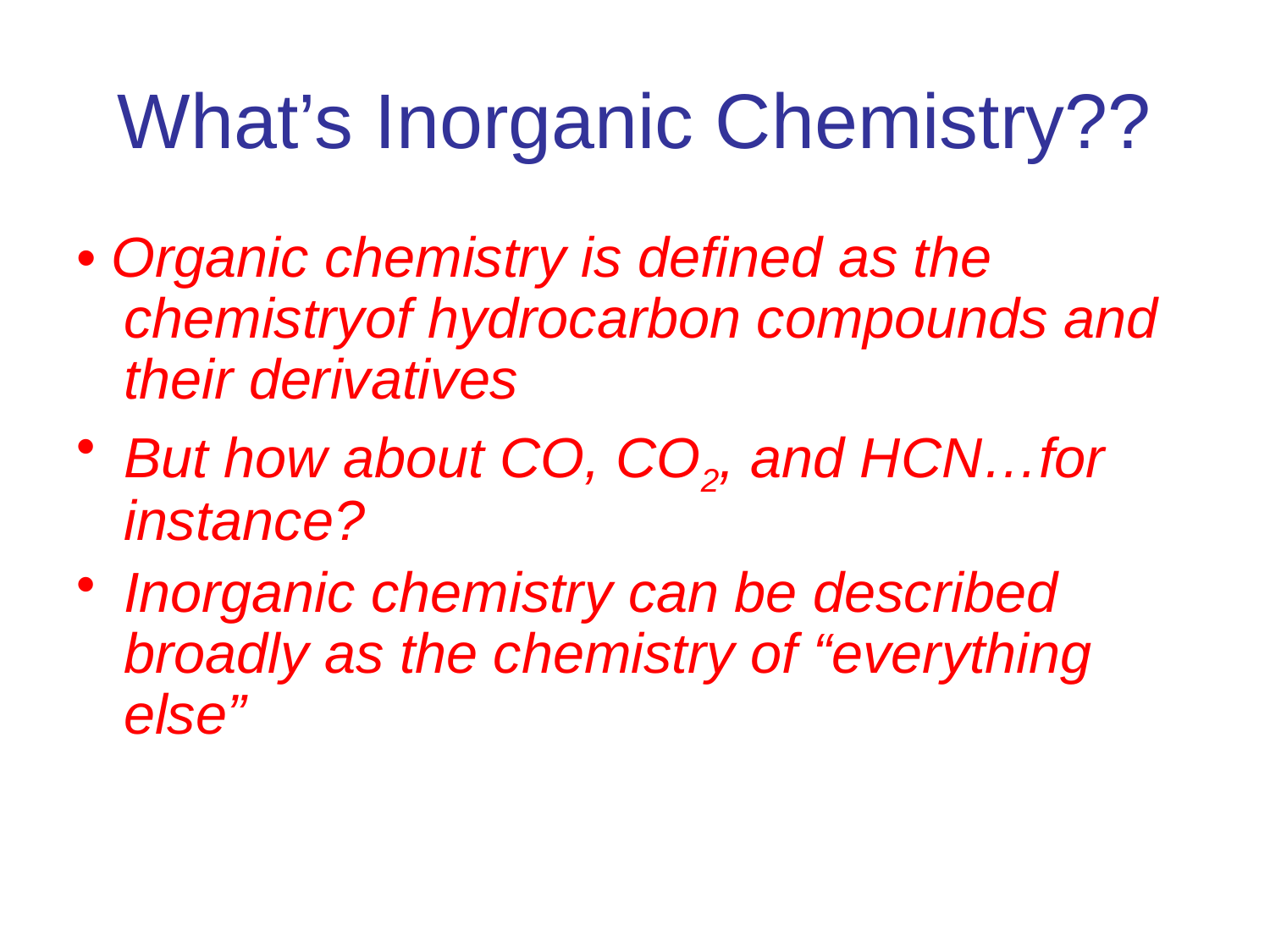

# What’s Inorganic Chemistry??
• Organic chemistry is defined as the chemistryof hydrocarbon compounds and their derivatives
But how about CO, CO2, and HCN…for instance?
Inorganic chemistry can be described broadly as the chemistry of “everything else”